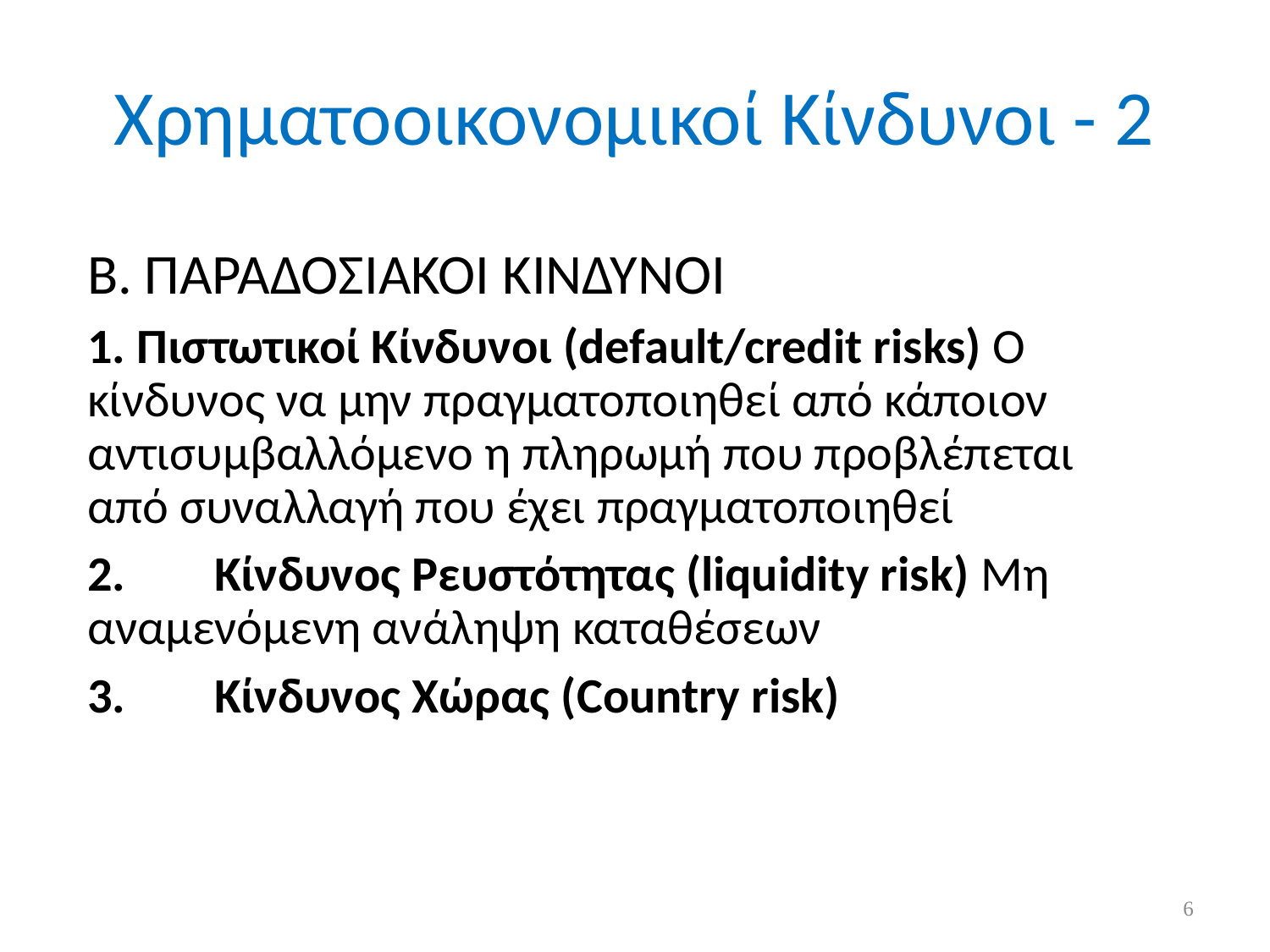

Χρηματοοικονομικοί Κίνδυνοι - 2
Β. ΠΑΡΑΔΟΣΙΑΚΟΙ ΚΙΝΔΥΝΟΙ
1. Πιστωτικοί Κίνδυνοι (default/credit risks) Ο κίνδυνος να μην πραγματοποιηθεί από κάποιον αντισυμβαλλόμενο η πληρωμή που προβλέπεται από συναλλαγή που έχει πραγματοποιηθεί
2.	Κίνδυνος Ρευστότητας (liquidity risk) Μη αναμενόμενη ανάληψη καταθέσεων
3.	Κίνδυνος Χώρας (Country risk)
6